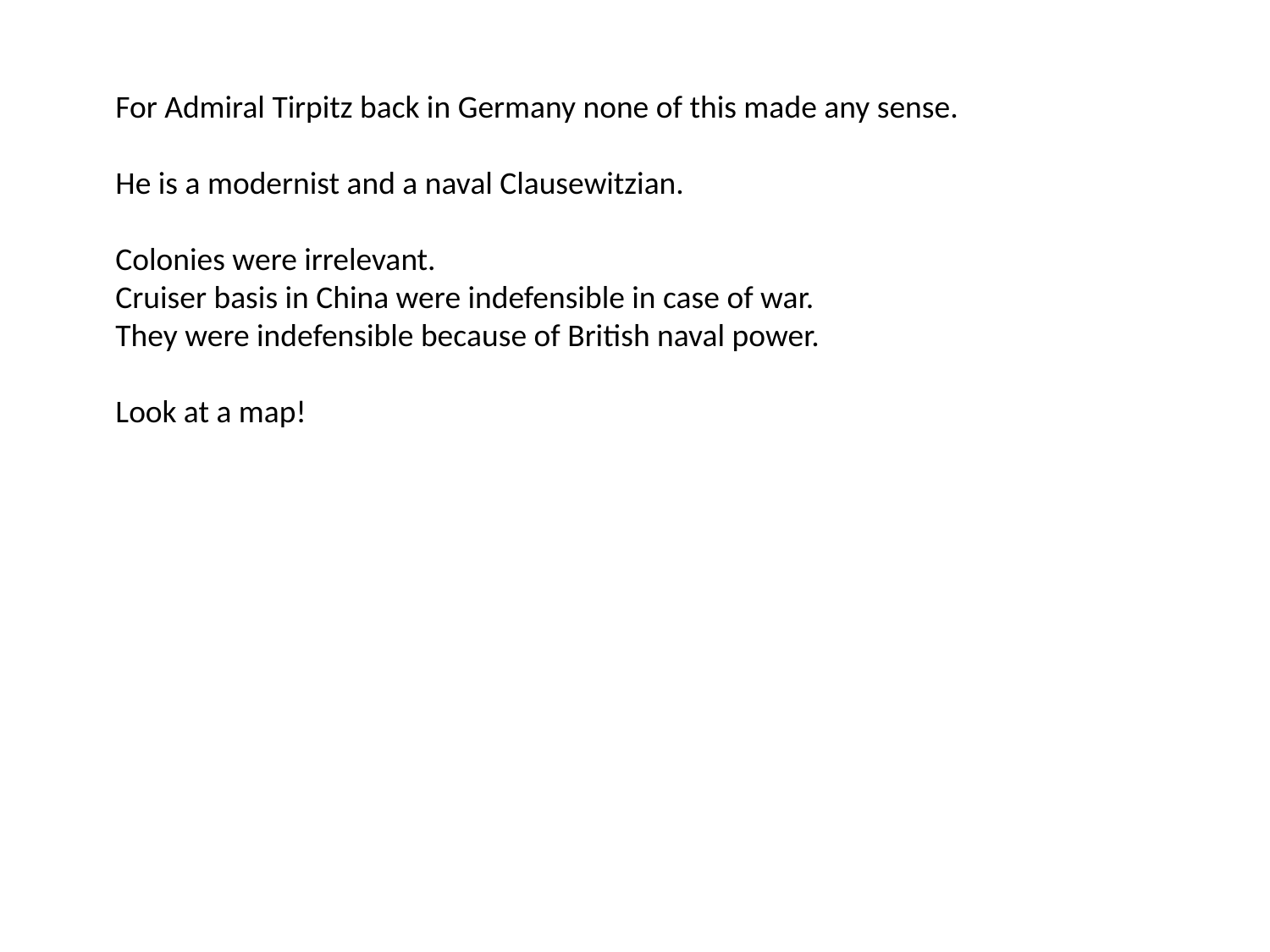

For Admiral Tirpitz back in Germany none of this made any sense.

He is a modernist and a naval Clausewitzian.

Colonies were irrelevant.
Cruiser basis in China were indefensible in case of war.
They were indefensible because of British naval power.

Look at a map!